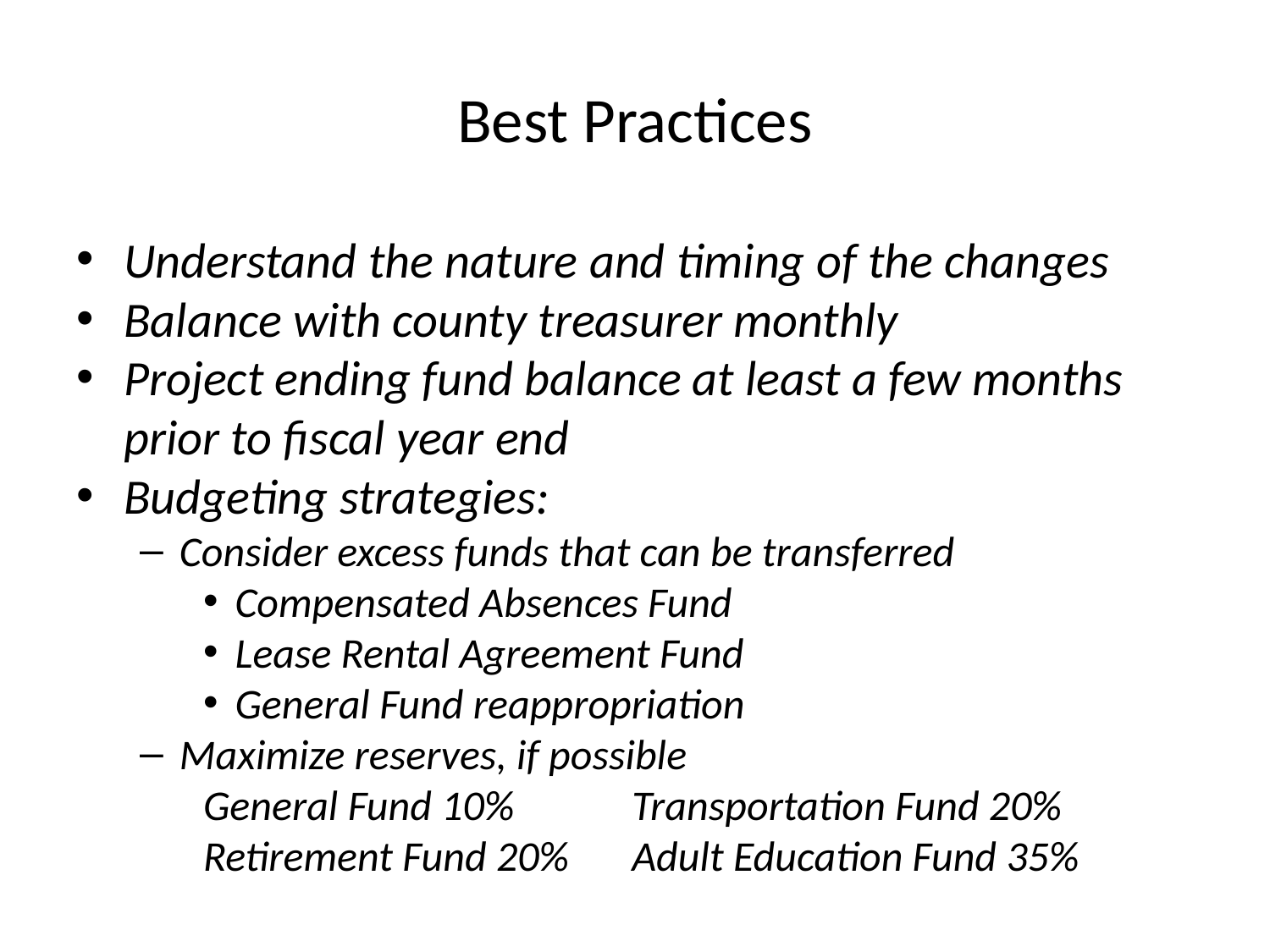

# Best Practices
Understand the nature and timing of the changes
Balance with county treasurer monthly
Project ending fund balance at least a few months prior to fiscal year end
Budgeting strategies:
Consider excess funds that can be transferred
Compensated Absences Fund
Lease Rental Agreement Fund
General Fund reappropriation
Maximize reserves, if possible
	General Fund 10%	     Transportation Fund 20%
	Retirement Fund 20%	     Adult Education Fund 35%